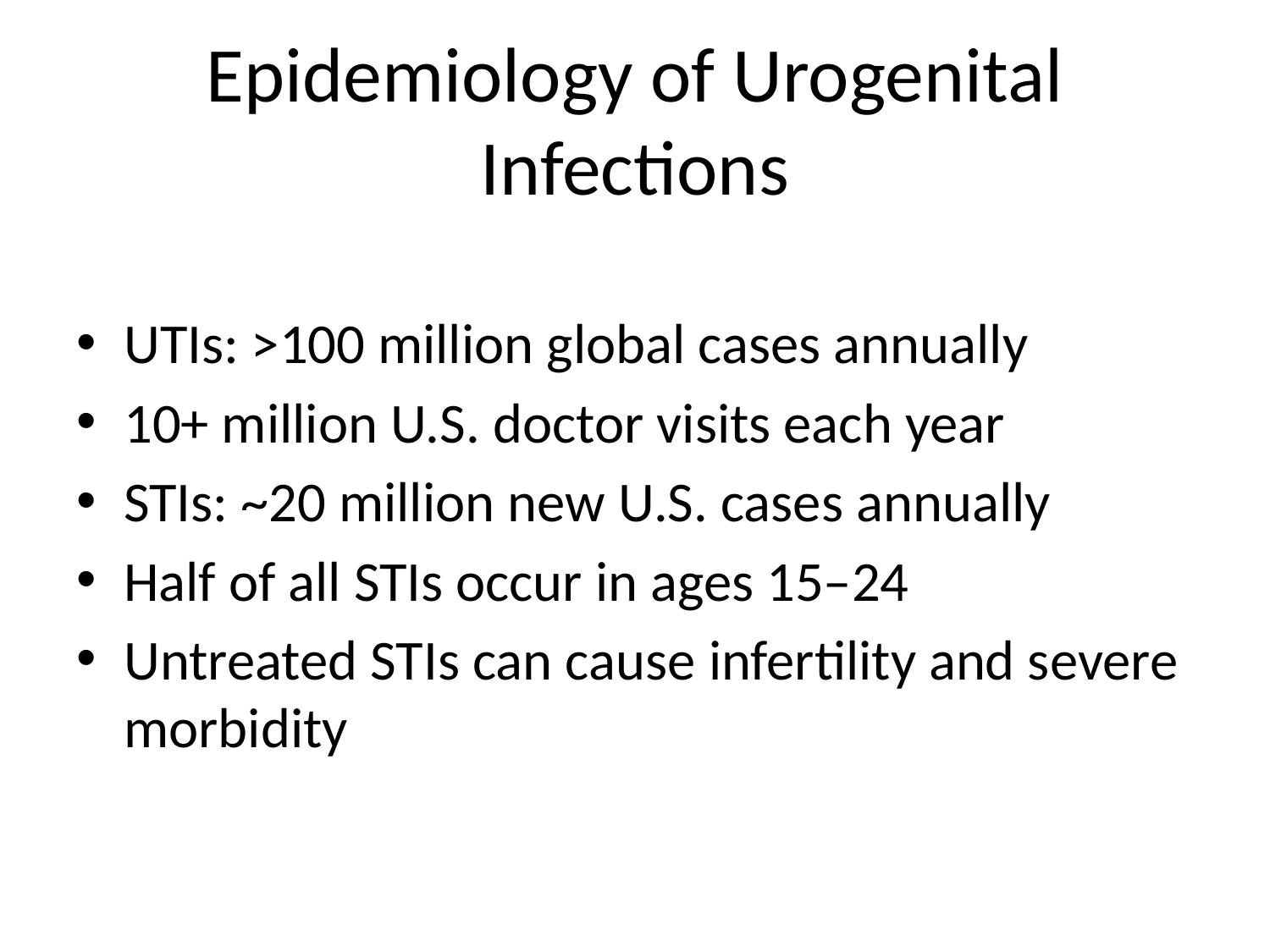

# Epidemiology of Urogenital Infections

UTIs: >100 million global cases annually
10+ million U.S. doctor visits each year
STIs: ~20 million new U.S. cases annually
Half of all STIs occur in ages 15–24
Untreated STIs can cause infertility and severe morbidity